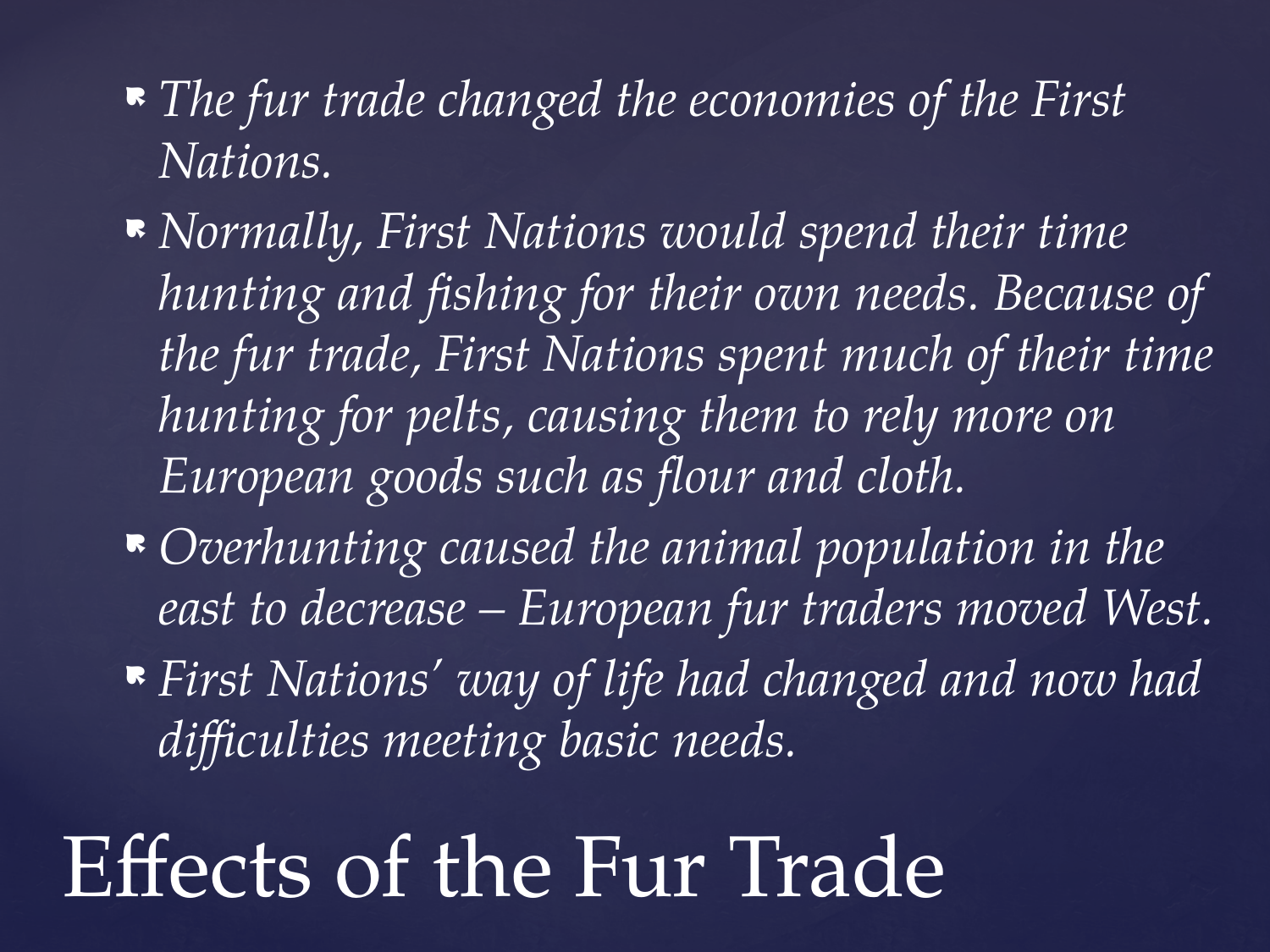

The fur trade changed the economies of the First Nations.
Normally, First Nations would spend their time hunting and fishing for their own needs. Because of the fur trade, First Nations spent much of their time hunting for pelts, causing them to rely more on European goods such as flour and cloth.
Overhunting caused the animal population in the east to decrease – European fur traders moved West.
First Nations’ way of life had changed and now had difficulties meeting basic needs.

# Effects of the Fur Trade